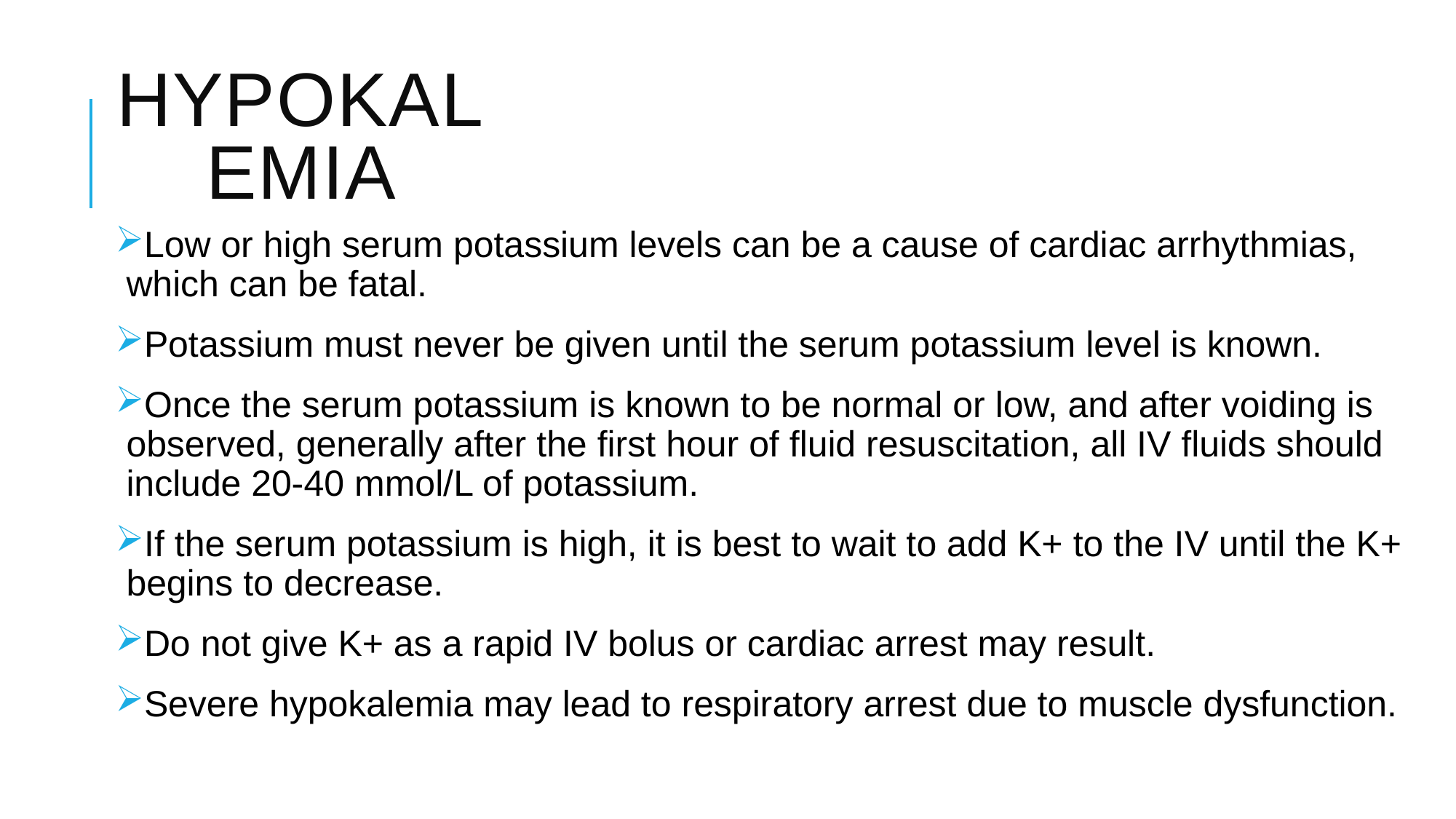

# Hypokalemia
Low or high serum potassium levels can be a cause of cardiac arrhythmias, which can be fatal.
Potassium must never be given until the serum potassium level is known.
Once the serum potassium is known to be normal or low, and after voiding is observed, generally after the first hour of fluid resuscitation, all IV fluids should include 20-40 mmol/L of potassium.
If the serum potassium is high, it is best to wait to add K+ to the IV until the K+ begins to decrease.
Do not give K+ as a rapid IV bolus or cardiac arrest may result.
Severe hypokalemia may lead to respiratory arrest due to muscle dysfunction.